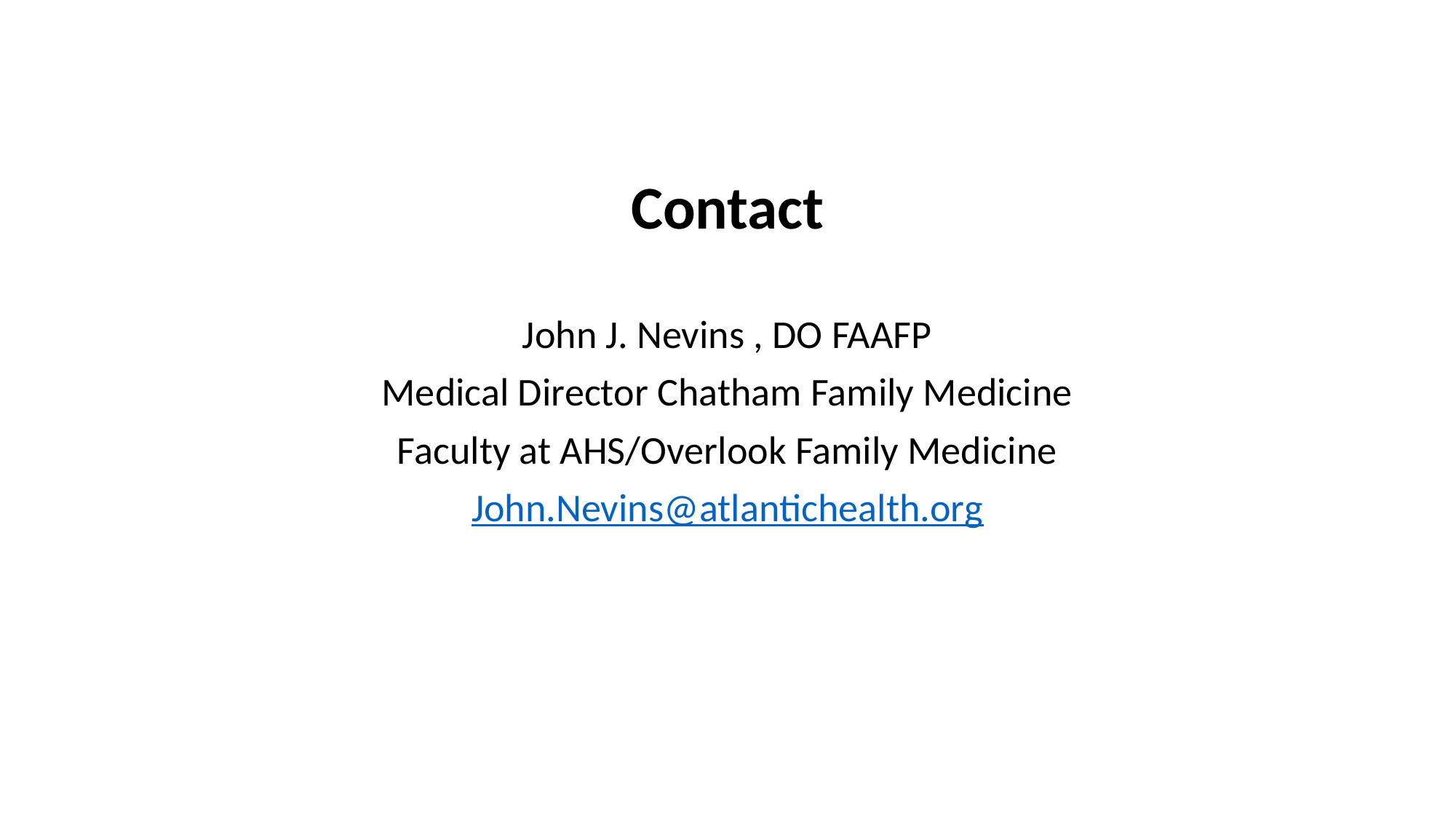

Contact

John J. Nevins , DO FAAFP
Medical Director Chatham Family Medicine
Faculty at AHS/Overlook Family Medicine
John.Nevins@atlantichealth.org